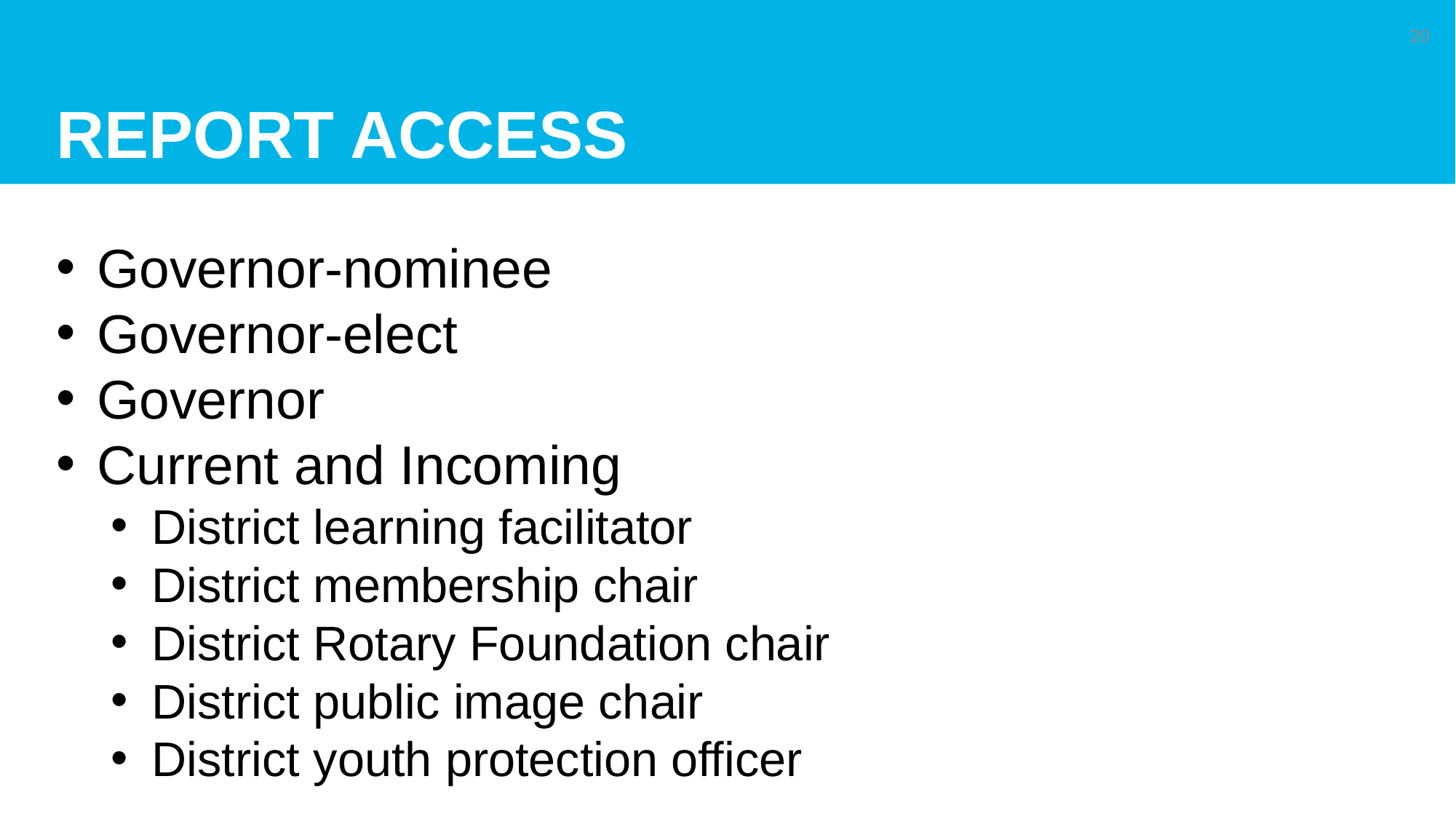

# Report access
20
Governor-nominee
Governor-elect
Governor
Current and Incoming
District learning facilitator
District membership chair
District Rotary Foundation chair
District public image chair
District youth protection officer